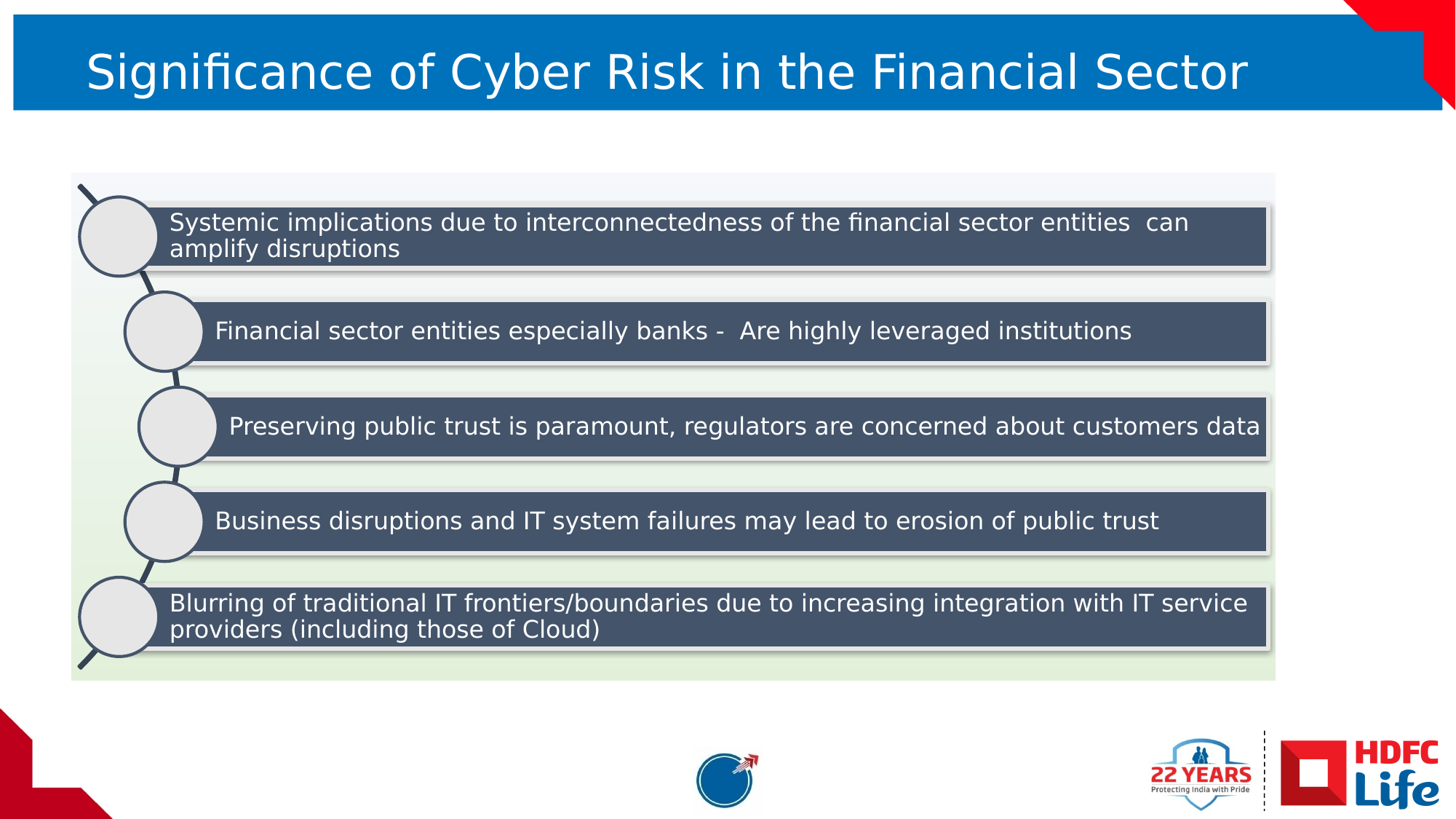

# Significance of Cyber Risk in the Financial Sector
Systemic implications due to interconnectedness of the financial sector entities  can amplify disruptions
Financial sector entities especially banks -  Are highly leveraged institutions
Preserving public trust is paramount, regulators are concerned about customers data
Business disruptions and IT system failures may lead to erosion of public trust
Blurring of traditional IT frontiers/boundaries due to increasing integration with IT service providers (including those of Cloud)